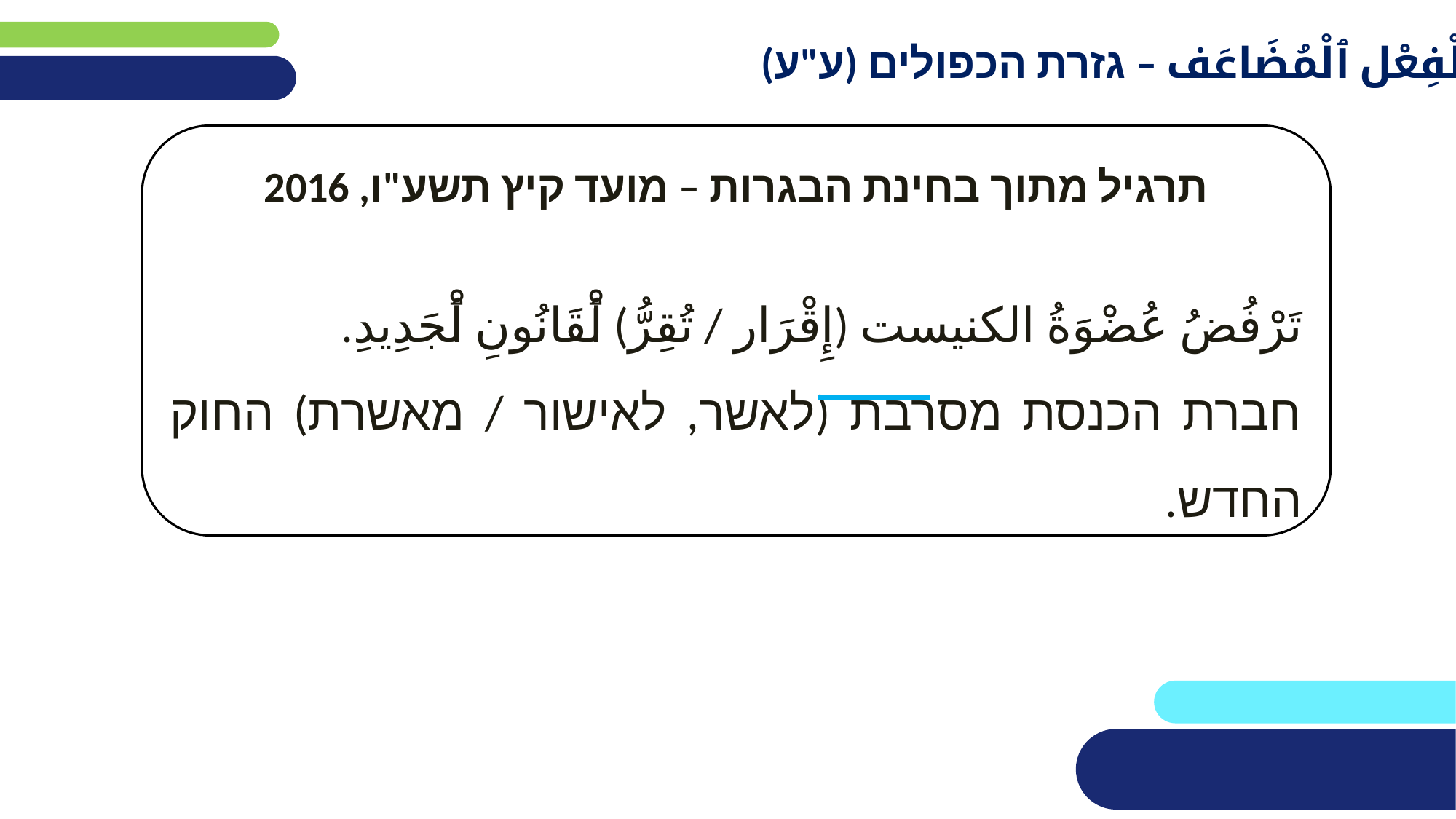

أَلْفِعْل ٱلْمُضَاعَف – גזרת הכפולים (ע"ע)
תרגיל מתוך בחינת הבגרות – מועד קיץ תשע"ו, 2016

تَرْفُضُ عُضْوَةُ الكنيست (إِقْرَار / تُقِرُّ) ٱلْقَانُونِ ٱلْجَدِيدِ.
חברת הכנסת מסרבת (לאשר, לאישור / מאשרת) החוק החדש.